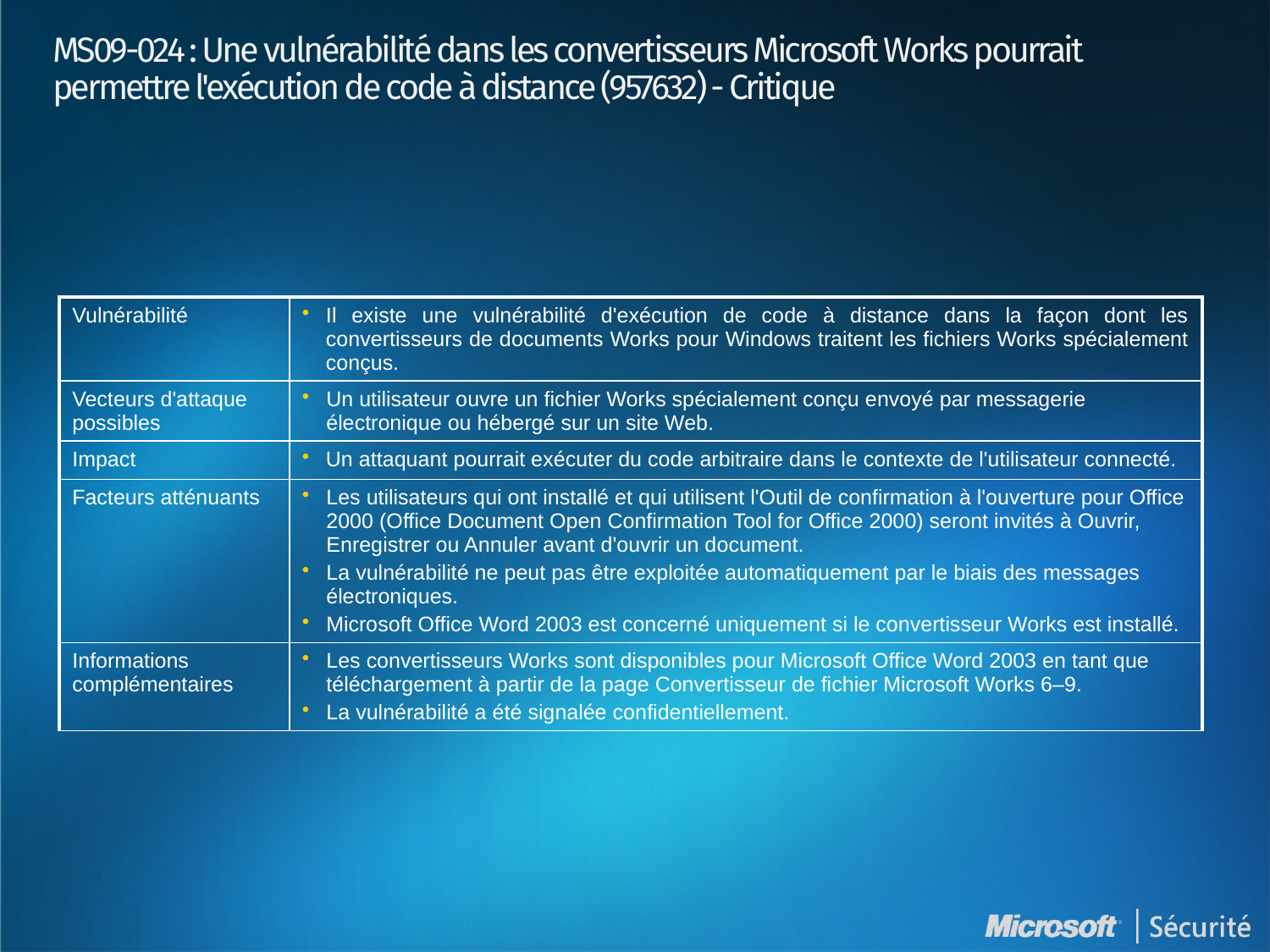

# MS09-024 : Une vulnérabilité dans les convertisseurs Microsoft Works pourrait permettre l'exécution de code à distance (957632) - Critique
| Vulnérabilité | Il existe une vulnérabilité d'exécution de code à distance dans la façon dont les convertisseurs de documents Works pour Windows traitent les fichiers Works spécialement conçus. |
| --- | --- |
| Vecteurs d'attaque possibles | Un utilisateur ouvre un fichier Works spécialement conçu envoyé par messagerie électronique ou hébergé sur un site Web. |
| Impact | Un attaquant pourrait exécuter du code arbitraire dans le contexte de l'utilisateur connecté. |
| Facteurs atténuants | Les utilisateurs qui ont installé et qui utilisent l'Outil de confirmation à l'ouverture pour Office 2000 (Office Document Open Confirmation Tool for Office 2000) seront invités à Ouvrir, Enregistrer ou Annuler avant d'ouvrir un document. La vulnérabilité ne peut pas être exploitée automatiquement par le biais des messages électroniques. Microsoft Office Word 2003 est concerné uniquement si le convertisseur Works est installé. |
| Informations complémentaires | Les convertisseurs Works sont disponibles pour Microsoft Office Word 2003 en tant que téléchargement à partir de la page Convertisseur de fichier Microsoft Works 6–9. La vulnérabilité a été signalée confidentiellement. |